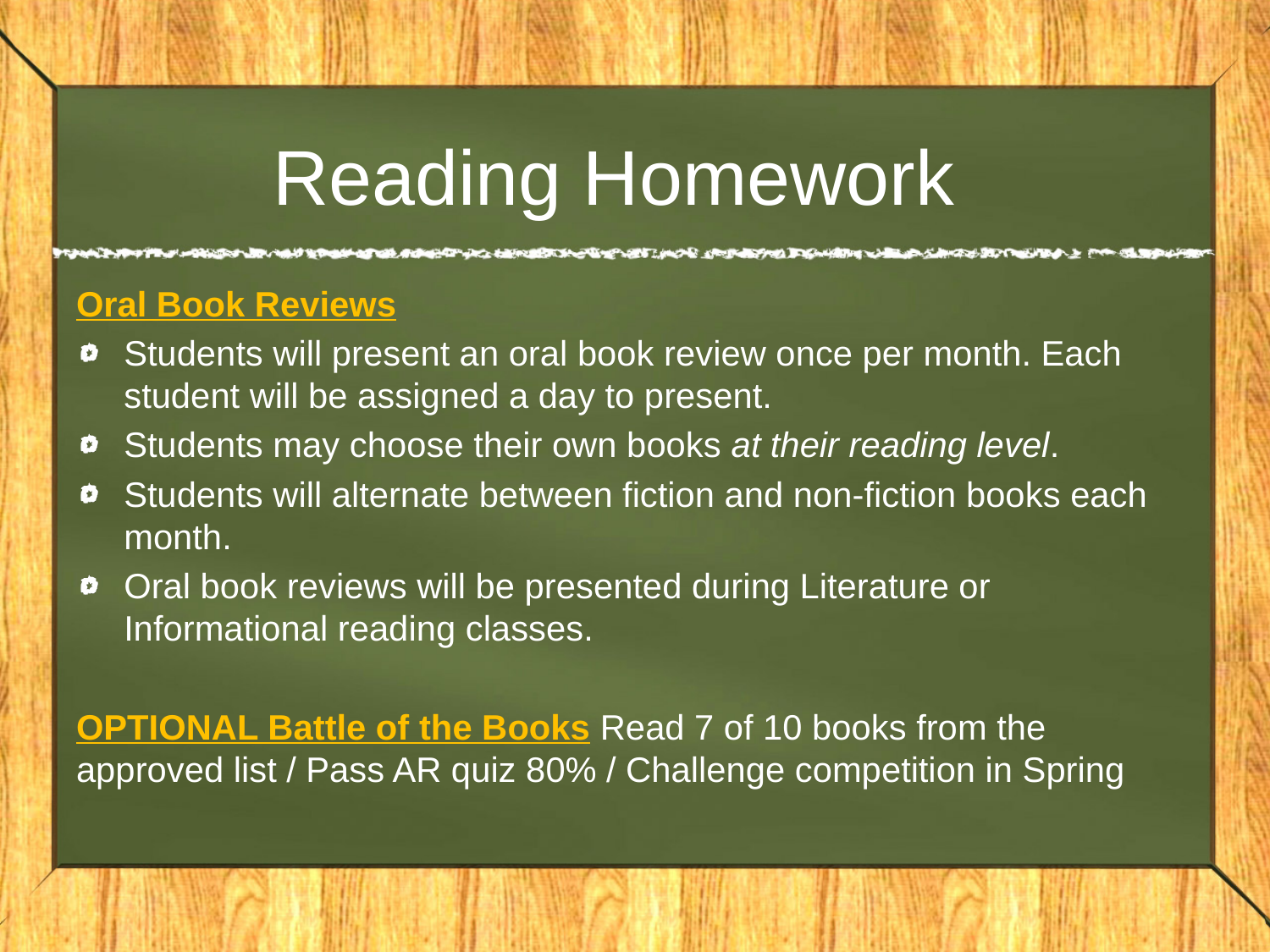

# Reading Homework
Oral Book Reviews
Students will present an oral book review once per month. Each student will be assigned a day to present.
Students may choose their own books at their reading level.
Students will alternate between fiction and non-fiction books each month.
Oral book reviews will be presented during Literature or Informational reading classes.

OPTIONAL Battle of the Books Read 7 of 10 books from the approved list / Pass AR quiz 80% / Challenge competition in Spring